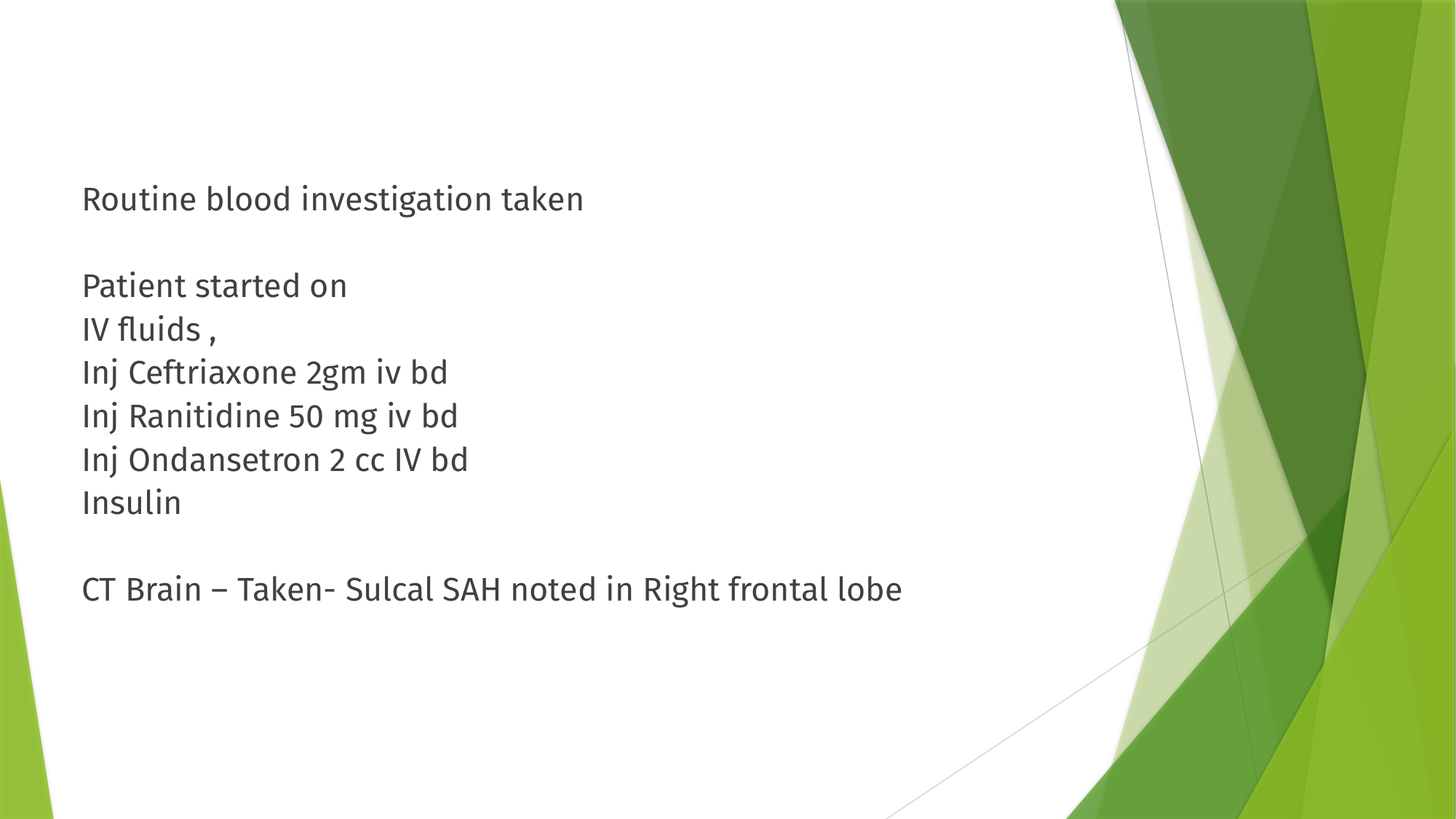

Routine blood investigation taken

Patient started on
IV fluids ,
Inj Ceftriaxone 2gm iv bd
Inj Ranitidine 50 mg iv bd
Inj Ondansetron 2 cc IV bd
Insulin

CT Brain – Taken- Sulcal SAH noted in Right frontal lobe